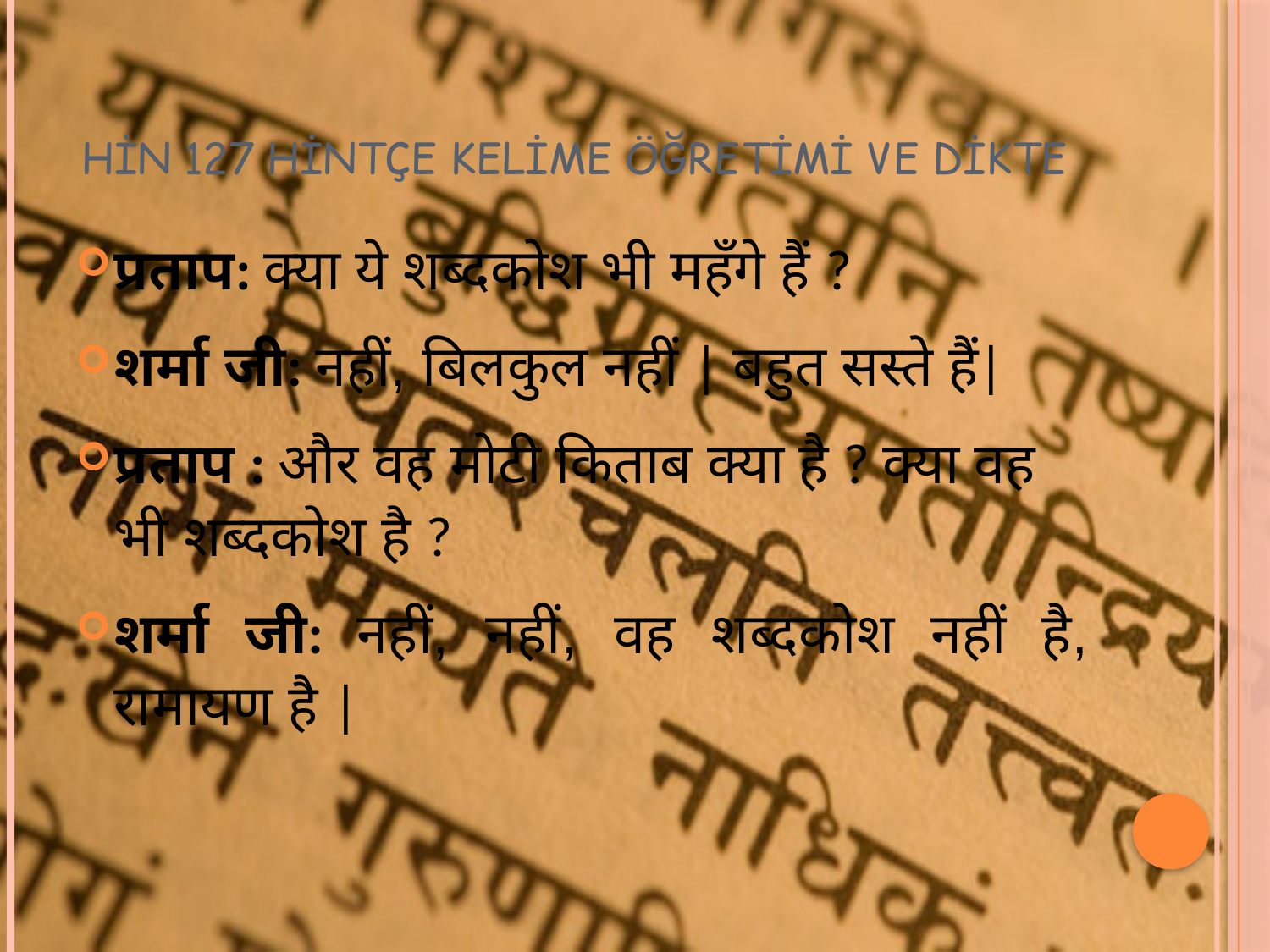

# HİN 127 HİNTÇE KELİME ÖĞRETİMİ VE DİKTE
प्रताप: क्या ये शब्दकोश भी महँगे हैं ?
शर्मा जी: नहीं, बिलकुल नहीं | बहुत सस्ते हैं|
प्रताप : और वह मोटी किताब क्या है ? क्या वह भी शब्दकोश है ?
शर्मा जी: नहीं, नहीं, वह शब्दकोश नहीं है, रामायण है |